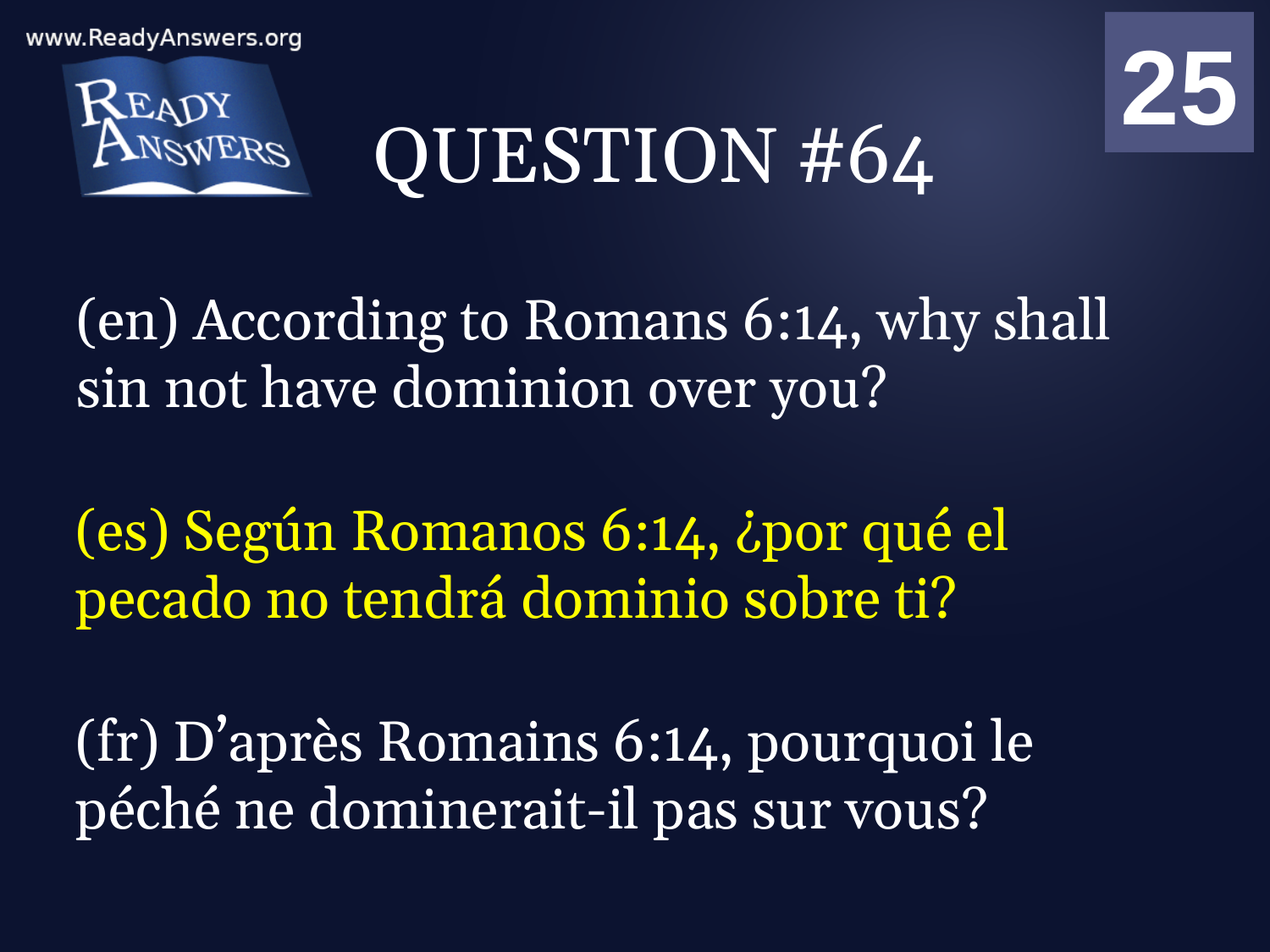

01
02
03
04
05
06
07
08
09
10
11
12
13
14
15
16
17
18
19
20
21
22
23
24
25
00
# QUESTION #64
(en) According to Romans 6:14, why shall sin not have dominion over you?
(es) Según Romanos 6:14, ¿por qué el pecado no tendrá dominio sobre ti?
(fr) D’après Romains 6:14, pourquoi le péché ne dominerait-il pas sur vous?